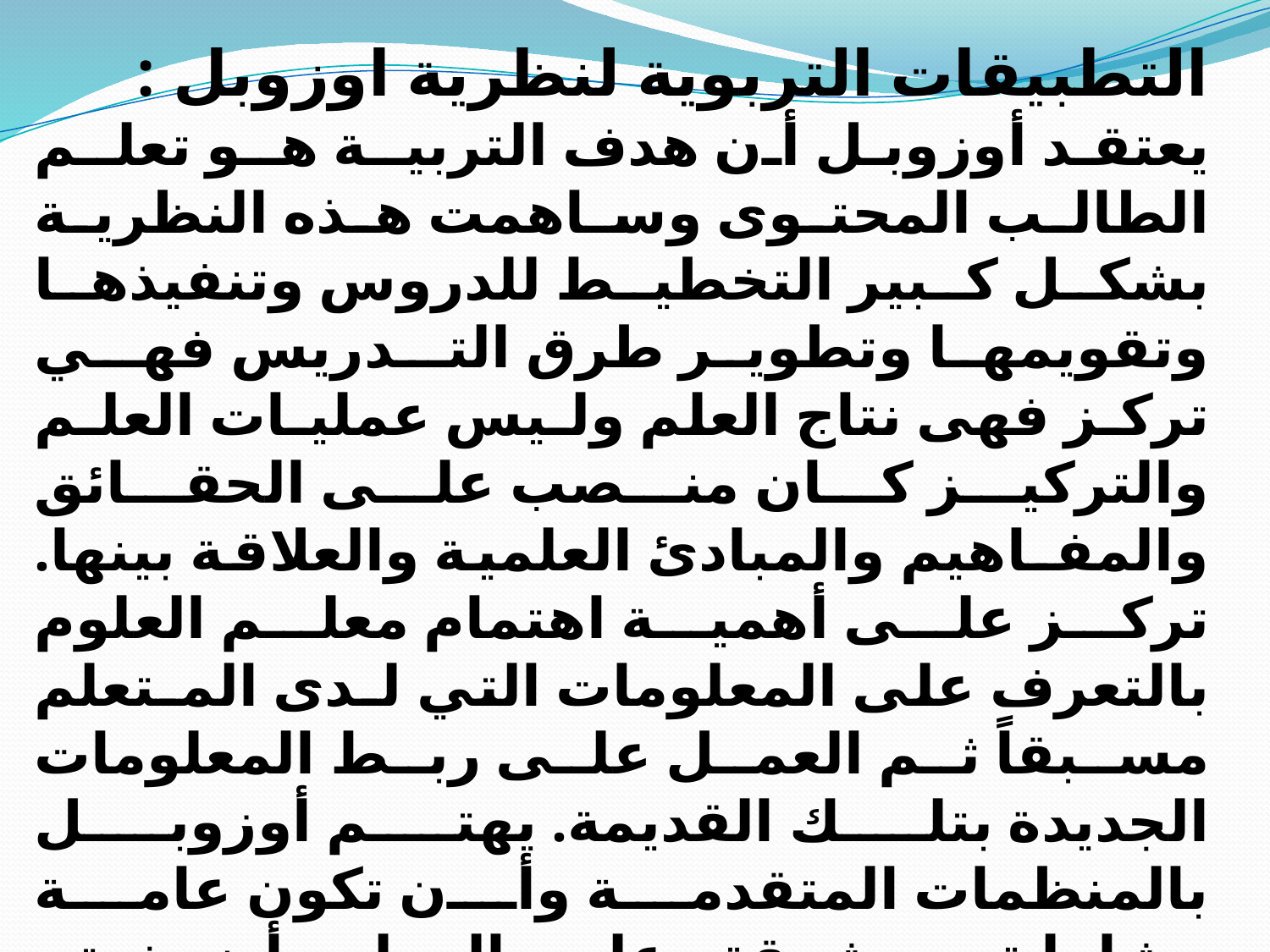

التطبيقات التربوية لنظرية اوزوبل :
يعتقد أوزوبل أن هدف التربيـة هـو تعلـم الطالـب المحتـوى وسـاهمت هـذه النظريـة بشكل كبير التخطيط للدروس وتنفيذها وتقويمها وتطوير طرق التـدريس فهـي تركـز فهى نتاج العلم ولـيس عمليـات العلـم والتركيـز كـان منـصب علـى الحقـائق والمفـاهيم والمبادئ العلمية والعلاقة بينها. تركز على أهمية اهتمام معلم العلوم بالتعرف على المعلومات التي لـدى المـتعلم مسبقاً ثم العمل على ربط المعلومات الجديدة بتلك القديمة. يهتم أوزوبل بالمنظمات المتقدمة وأن تكون عامة وشاملة ومـشوقة وعلـى المعلـم أن يخـتم درسـه بمراجعـة سـهلة للمفـاهيم الرئيـسة للتأكـد مـن تحقيـق أهـداف الـدرس وأن عملية التعلم تمت بربط المعلومات الجديدة بما يعرفـه الطالـب مـن قبـل وإعطـاء الطالـب واجبات وأسئلة تطبيقية عملية مهمة لتسهيل عملية التعلم.